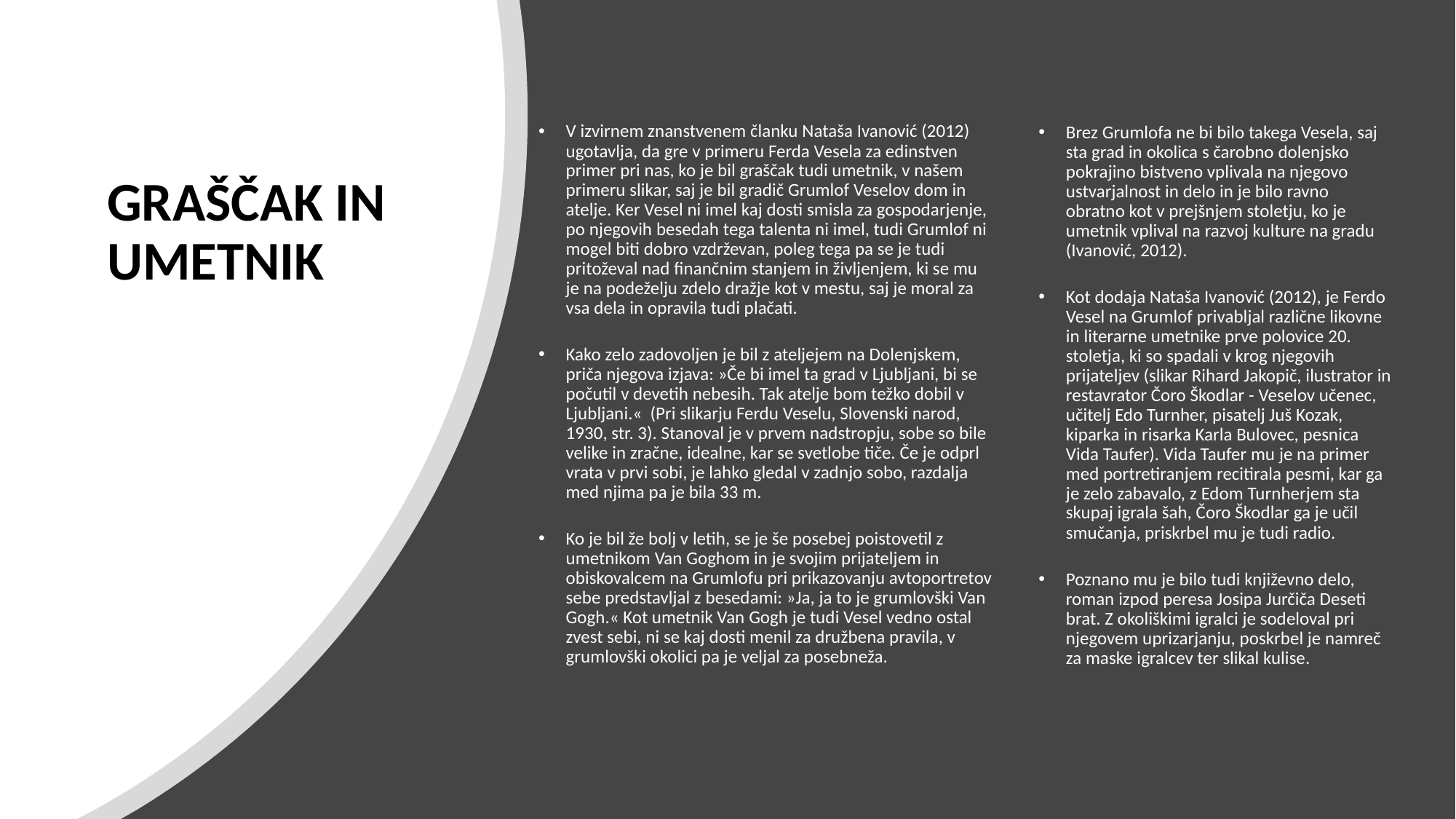

V izvirnem znanstvenem članku Nataša Ivanović (2012) ugotavlja, da gre v primeru Ferda Vesela za edinstven primer pri nas, ko je bil graščak tudi umetnik, v našem primeru slikar, saj je bil gradič Grumlof Veselov dom in atelje. Ker Vesel ni imel kaj dosti smisla za gospodarjenje, po njegovih besedah tega talenta ni imel, tudi Grumlof ni mogel biti dobro vzdrževan, poleg tega pa se je tudi pritoževal nad finančnim stanjem in življenjem, ki se mu je na podeželju zdelo dražje kot v mestu, saj je moral za vsa dela in opravila tudi plačati.
Kako zelo zadovoljen je bil z ateljejem na Dolenjskem, priča njegova izjava: »Če bi imel ta grad v Ljubljani, bi se počutil v devetih nebesih. Tak atelje bom težko dobil v Ljubljani.«  (Pri slikarju Ferdu Veselu, Slovenski narod, 1930, str. 3). Stanoval je v prvem nadstropju, sobe so bile velike in zračne, idealne, kar se svetlobe tiče. Če je odprl vrata v prvi sobi, je lahko gledal v zadnjo sobo, razdalja med njima pa je bila 33 m.
Ko je bil že bolj v letih, se je še posebej poistovetil z umetnikom Van Goghom in je svojim prijateljem in obiskovalcem na Grumlofu pri prikazovanju avtoportretov sebe predstavljal z besedami: »Ja, ja to je grumlovški Van Gogh.« Kot umetnik Van Gogh je tudi Vesel vedno ostal zvest sebi, ni se kaj dosti menil za družbena pravila, v grumlovški okolici pa je veljal za posebneža.
Brez Grumlofa ne bi bilo takega Vesela, saj sta grad in okolica s čarobno dolenjsko pokrajino bistveno vplivala na njegovo ustvarjalnost in delo in je bilo ravno obratno kot v prejšnjem stoletju, ko je umetnik vplival na razvoj kulture na gradu (Ivanović, 2012).
Kot dodaja Nataša Ivanović (2012), je Ferdo Vesel na Grumlof privabljal različne likovne in literarne umetnike prve polovice 20. stoletja, ki so spadali v krog njegovih prijateljev (slikar Rihard Jakopič, ilustrator in restavrator Čoro Škodlar - Veselov učenec,  učitelj Edo Turnher, pisatelj Juš Kozak, kiparka in risarka Karla Bulovec, pesnica Vida Taufer). Vida Taufer mu je na primer med portretiranjem recitirala pesmi, kar ga je zelo zabavalo, z Edom Turnherjem sta skupaj igrala šah, Čoro Škodlar ga je učil smučanja, priskrbel mu je tudi radio.
Poznano mu je bilo tudi književno delo, roman izpod peresa Josipa Jurčiča Deseti brat. Z okoliškimi igralci je sodeloval pri njegovem uprizarjanju, poskrbel je namreč za maske igralcev ter slikal kulise.

# GRAŠČAK IN UMETNIK